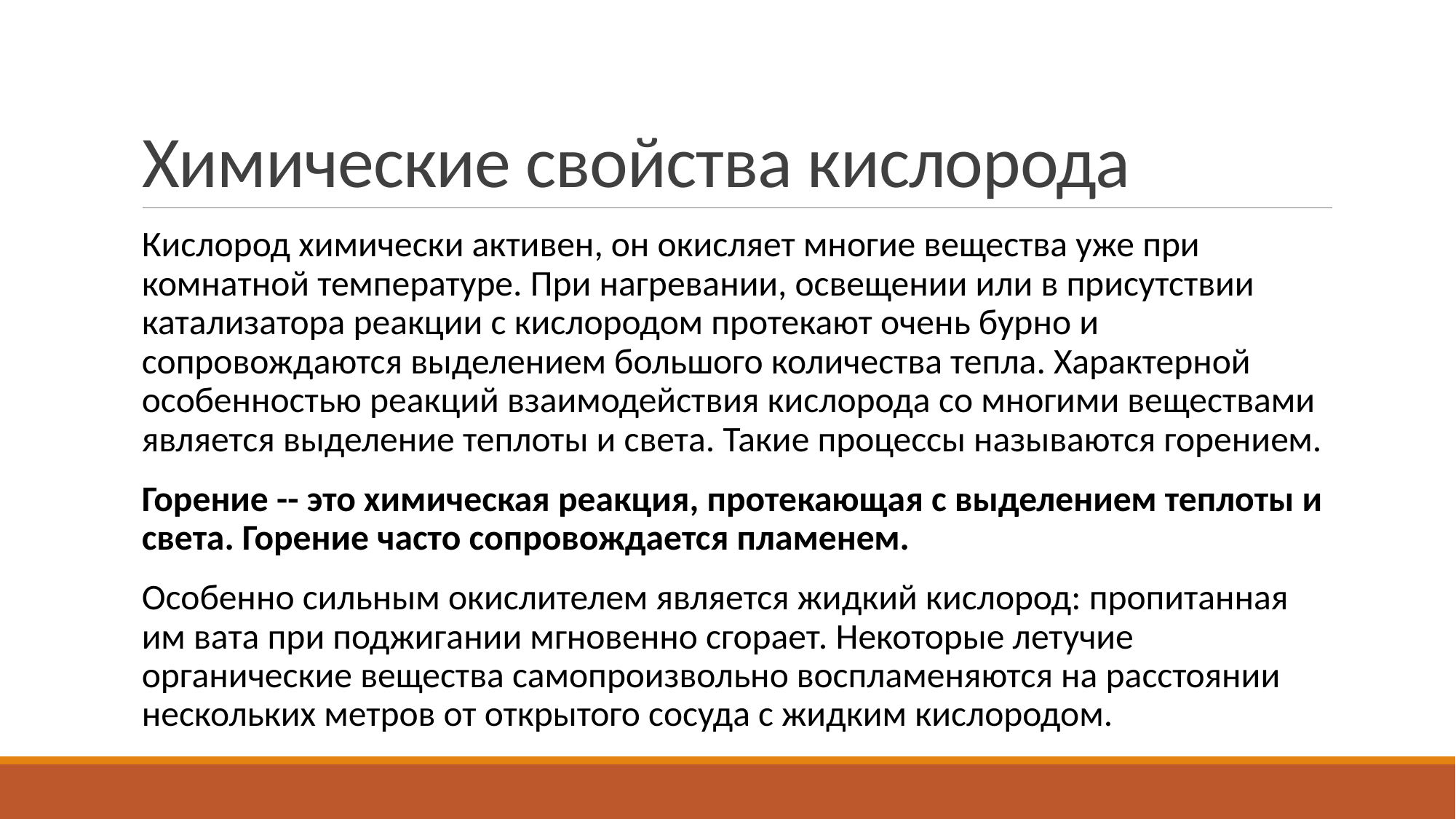

# Химические свойства кислорода
Кислород химически активен, он окисляет многие вещества уже при комнатной температуре. При нагревании, освещении или в присутствии катализатора реакции с кислородом протекают очень бурно и сопровождаются выделением большого количества тепла. Характерной особенностью реакций взаимодействия кислорода со многими веществами является выделение теплоты и света. Такие процессы называются горением.
Горение -- это химическая реакция, протекающая с выделением теплоты и света. Горение часто сопровождается пламенем.
Особенно сильным окислителем является жидкий кислород: пропитанная им вата при поджигании мгновенно сгорает. Некоторые летучие органические вещества самопроизвольно воспламеняются на расстоянии нескольких метров от открытого сосуда с жидким кислородом.